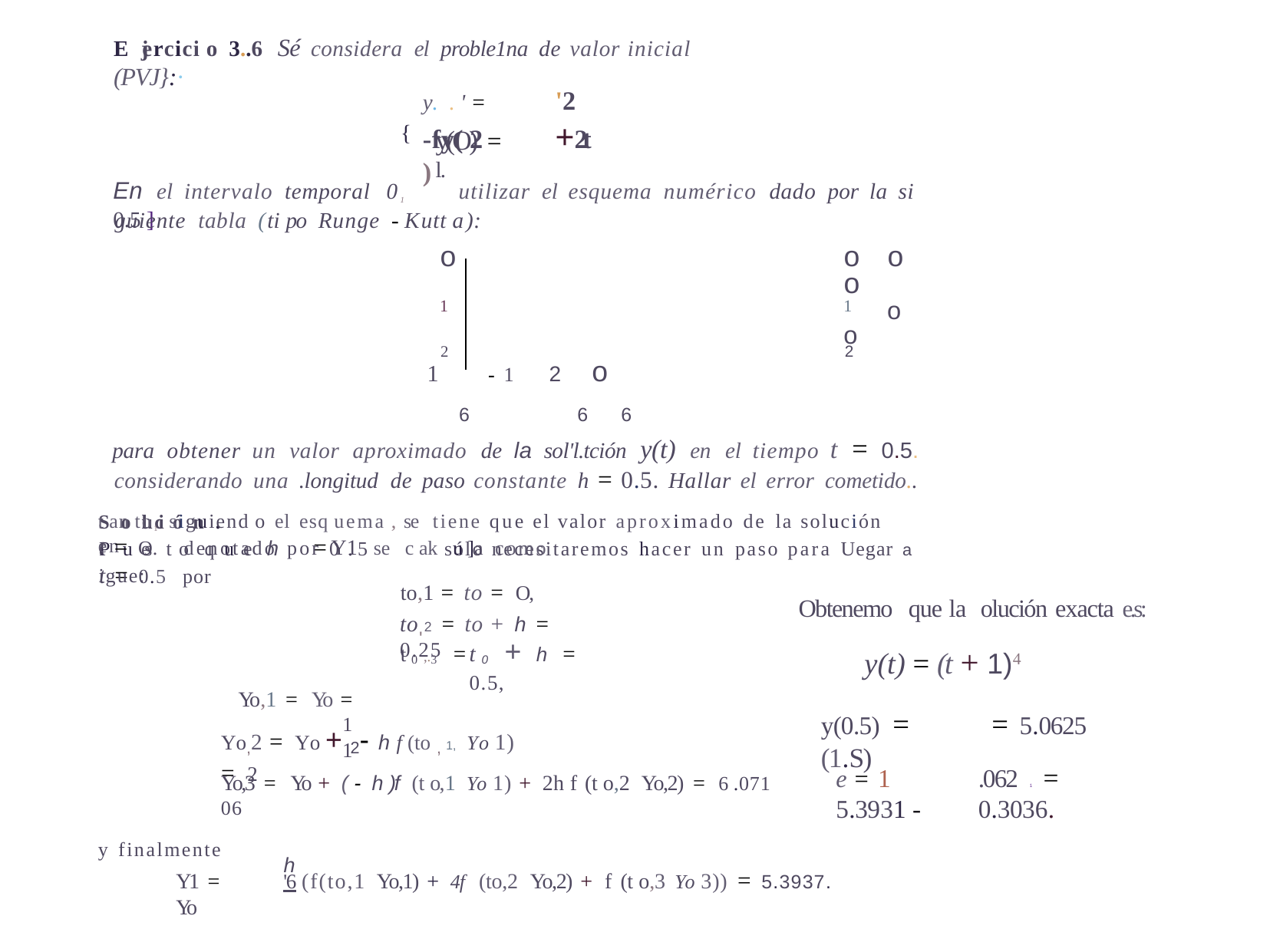

E je	rcici o 3..6 Sé considera el proble1na de valor inicial (PVJ}:·
# y.  . ' =	'2  -fy( 2	+2t )
{
y(O) =  l.
En  el  intervalo  temporal	01 0.5 ]
utilizar el esquema numérico dado por la si­
guiente  tabla  (ti po  Runge  - Kutt a):
o	o	o	o
1	1	o	o
2	2
1	- 1	2	o
6	6	6
para obtener un  valor  aproximado  de la sol'l.tción y(t) en el tiempo t = 0.5.
considerando una .longitud de paso constante h = 0.5. Hallar el error cometido..
S o lu	ci ó n .
P u es t o q u e h	=	0 . 5	sólo necesitaremos hacer un paso para Uegar a t = 0.5  por

t an to  siguiend o el esq uema , se tiene que el valor aproximado de la solución en
1
t = O.	denotado  por  Y1   se   c ak   u ]a  como	igue:
to,1 = to = O,
Obtenemo que la olución exacta e.s:
y(t) = (t + 1)4
to 2 = to + h = 0.25
'
t 0 ,.3  =	t 0 + h =	0.5,
Yo,1 =  Yo = 1
1
y(0.5) = (1.S)
= 5.0625
.062  1        = 0.3036.
Yo,2 =  Yo + 2- h f (to , 1,   Yo 1)  =  2
e = 1 5.3931 -
Yo,3 =  Yo + ( - h )f (t o,1 Yo 1) + 2h f (t o,2 Yo,2) = 6 .071 06
y finalmente
h
'6 (f(to,1 Yo,1) + 4f (to,2 Yo,2) + f (t o,3 Yo 3)) = 5.3937.
Y1 =  Yo